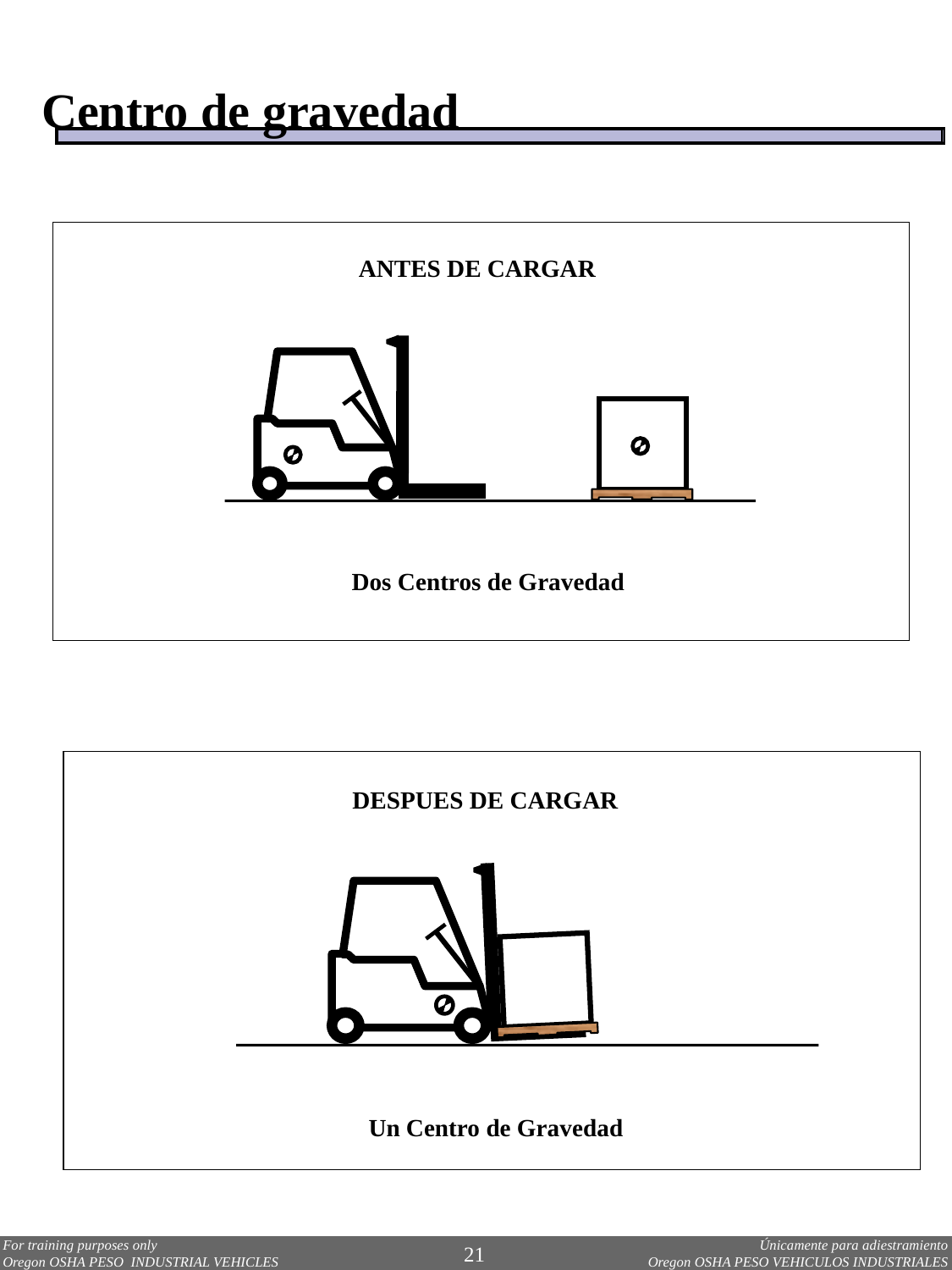

Centro de gravedad

ANTES DE CARGAR

  Dos Centros de Gravedad

DESPUES DE CARGAR
Un Centro de Gravedad